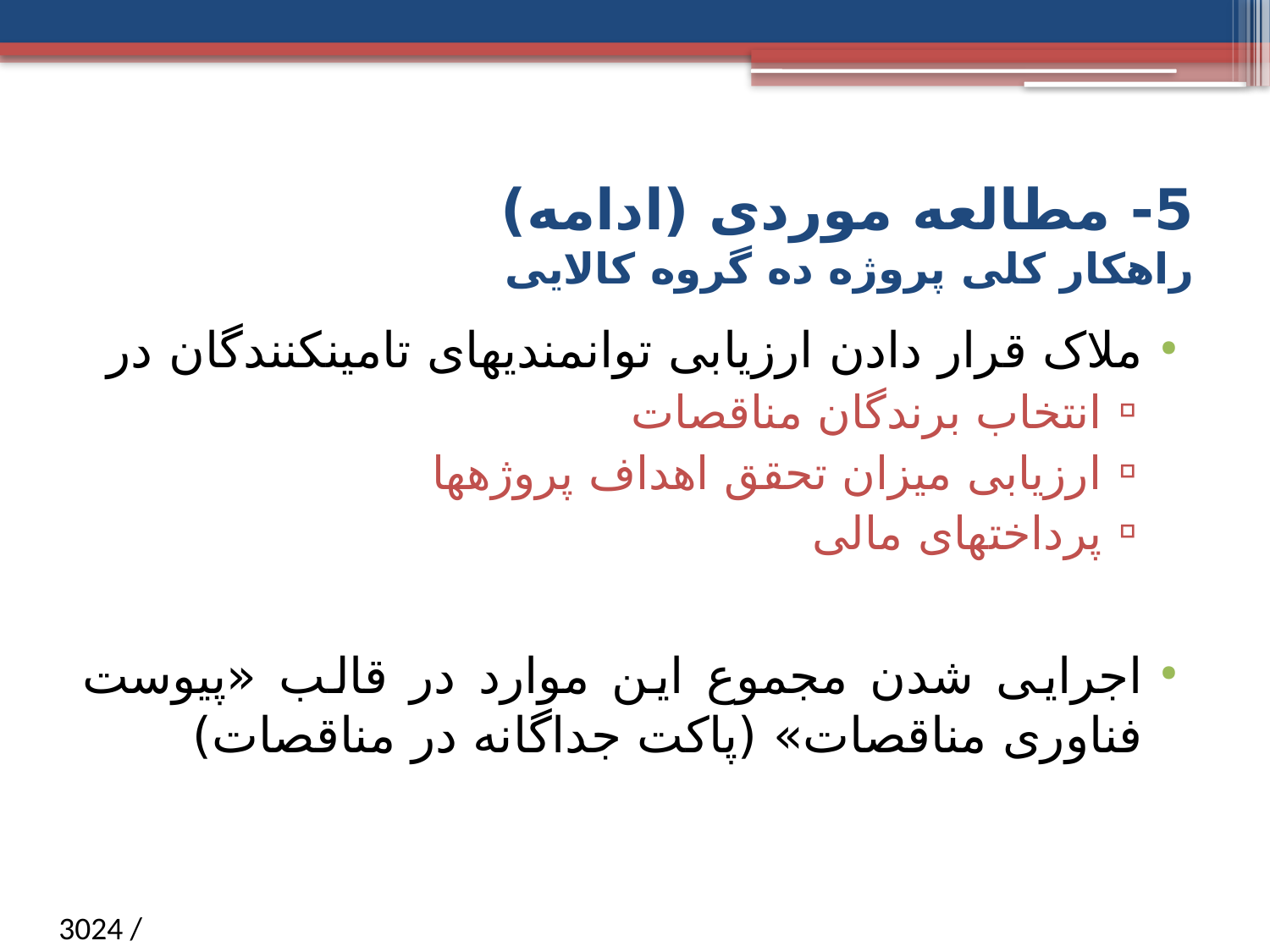

# 5- مطالعه موردی (ادامه) راهکار کلی پروژه ده گروه کالایی
ملاک قرار دادن ارزیابی توانمندی­های تامین­کنندگان در
انتخاب برندگان مناقصات
ارزیابی میزان تحقق اهداف پروژه­ها
پرداخت­های مالی

اجرایی شدن مجموع این موارد در قالب «پیوست فناوری مناقصات» (پاکت جداگانه در مناقصات)
/ 3024